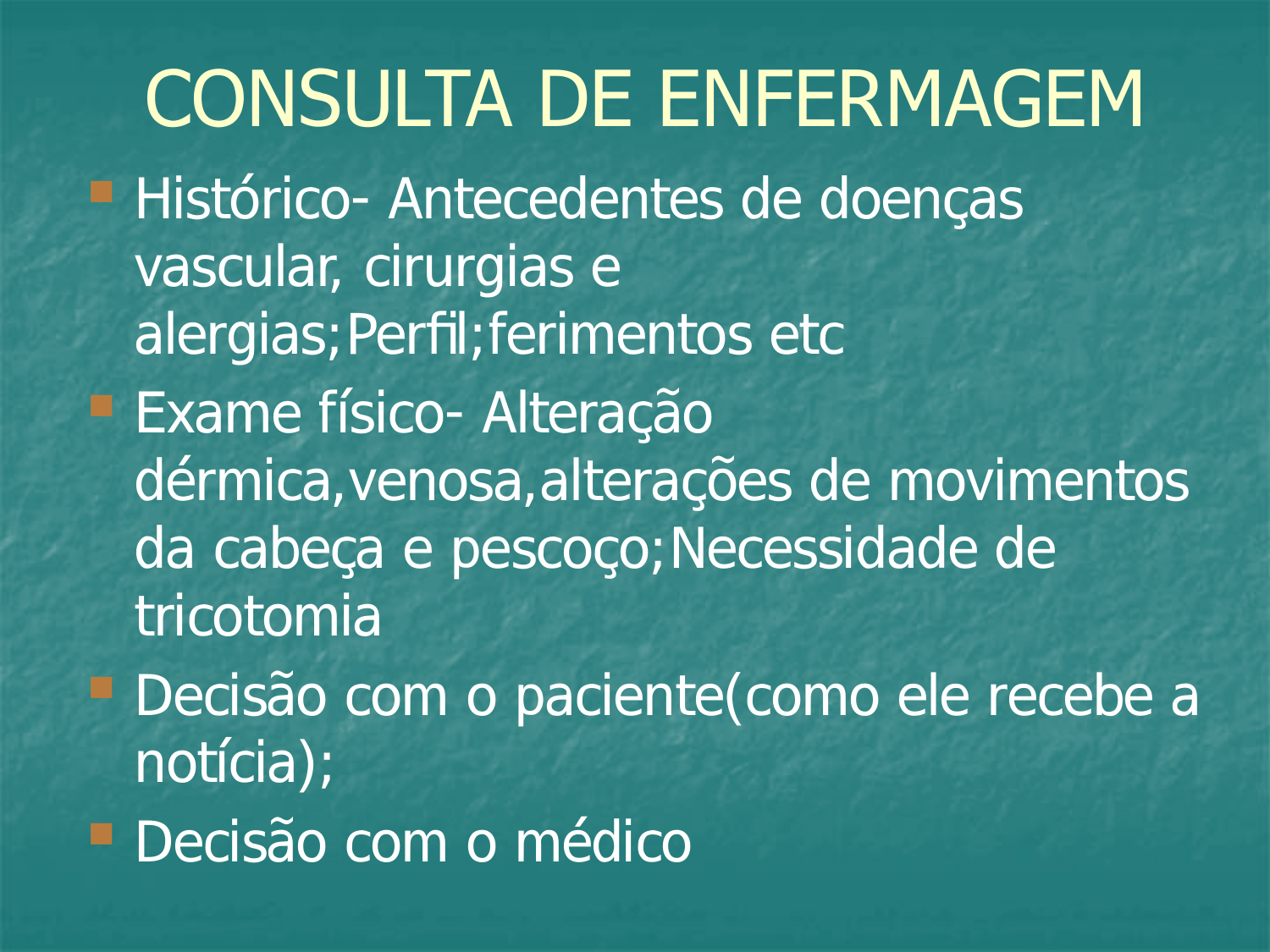

# CONSULTA DE ENFERMAGEM
Histórico- Antecedentes de doenças vascular, cirurgias e alergias;Perfil;ferimentos etc
Exame físico- Alteração dérmica,venosa,alterações de movimentos da cabeça e pescoço;Necessidade de tricotomia
Decisão com o paciente(como ele recebe a notícia);
Decisão com o médico